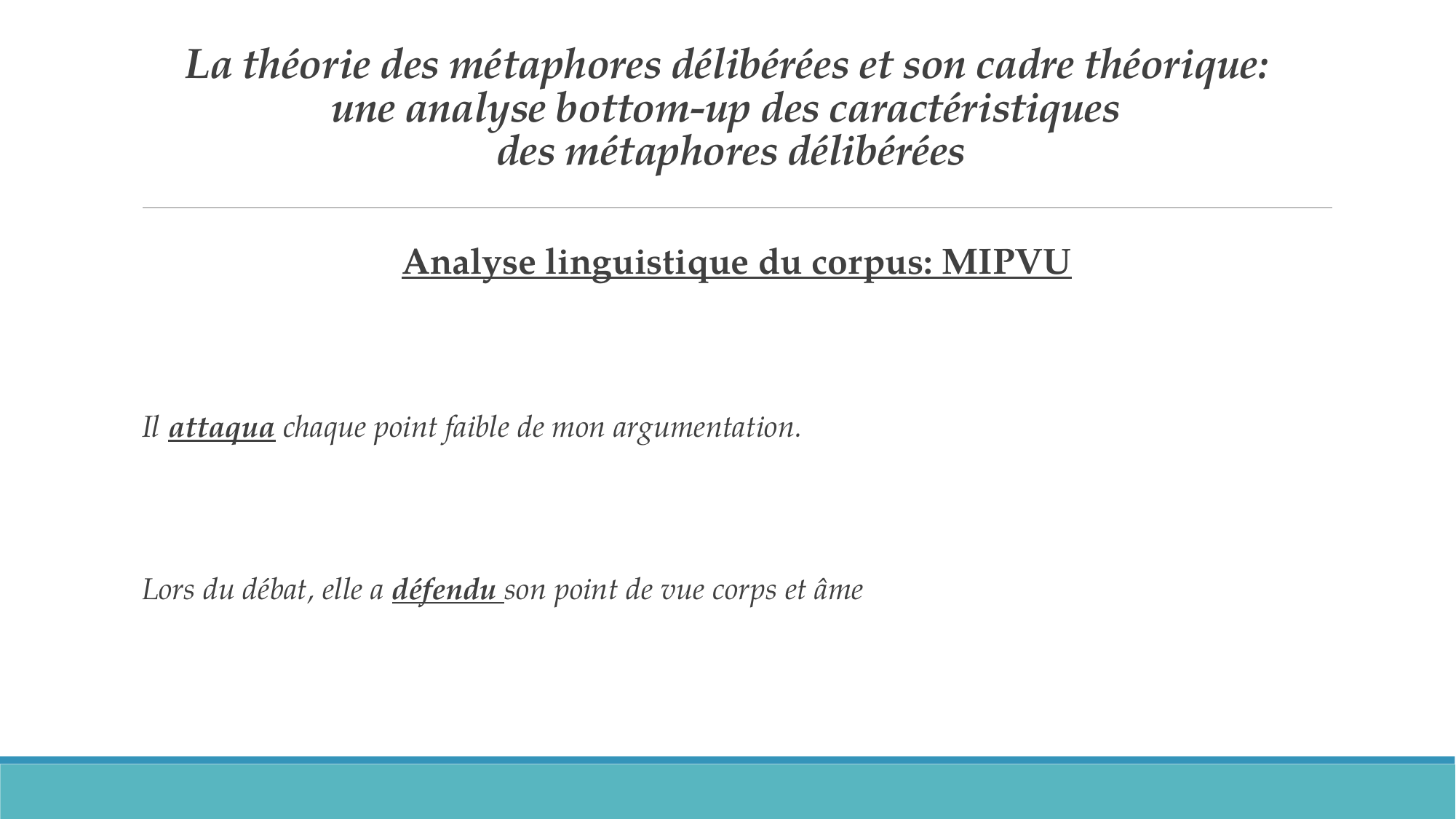

# La théorie des métaphores délibérées et son cadre théorique: une analyse bottom-up des caractéristiques des métaphores délibérées

Analyse linguistique du corpus: MIPVU

Il attaqua chaque point faible de mon argumentation.

Lors du débat, elle a défendu son point de vue corps et âme